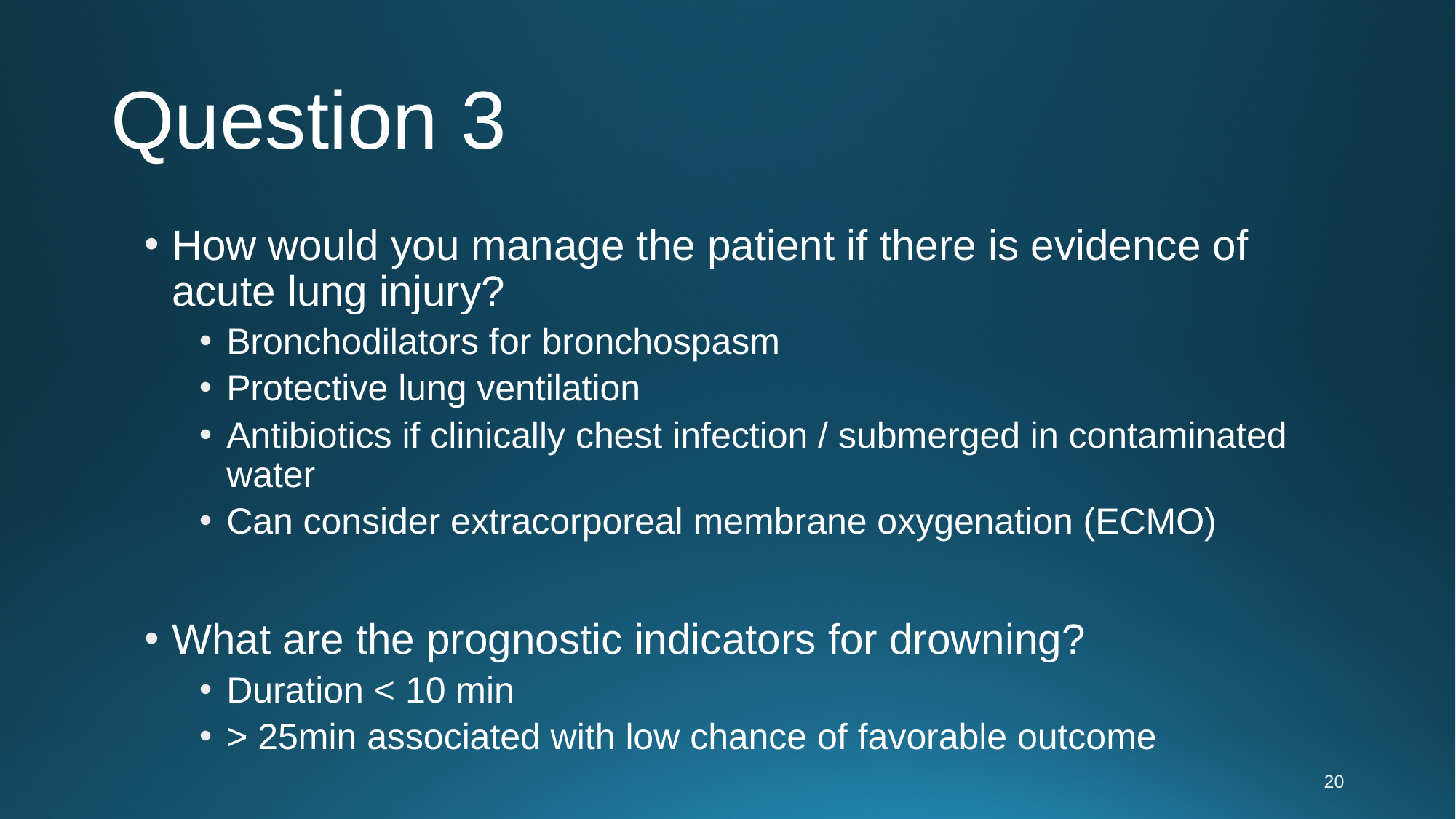

# Question 3
How would you manage the patient if there is evidence of acute lung injury?
Bronchodilators for bronchospasm
Protective lung ventilation
Antibiotics if clinically chest infection / submerged in contaminated water
Can consider extracorporeal membrane oxygenation (ECMO)

What are the prognostic indicators for drowning?
Duration < 10 min
> 25min associated with low chance of favorable outcome

20